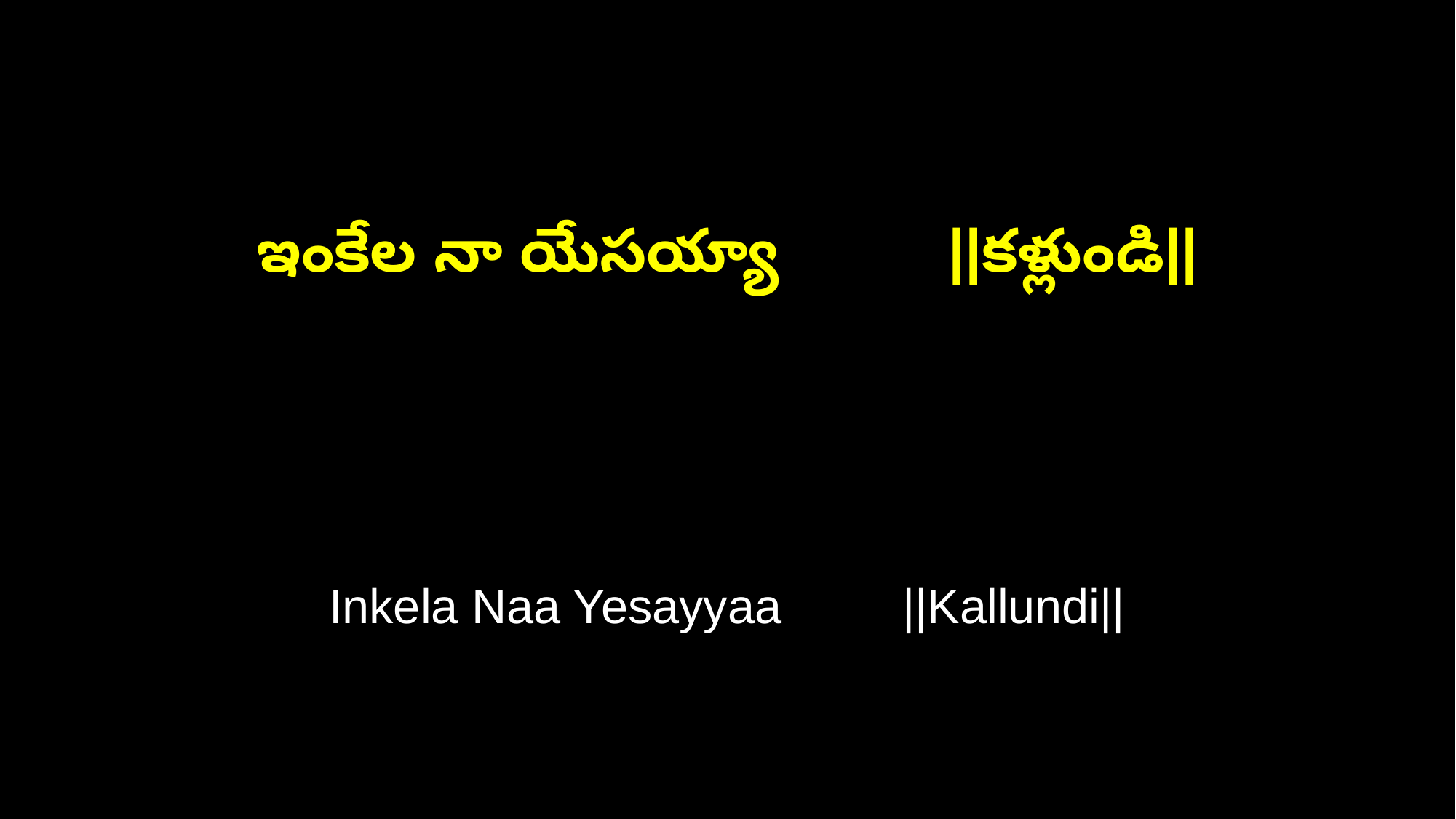

ఇంకేల నా యేసయ్యా          ||కళ్లుండి||
Inkela Naa Yesayyaa         ||Kallundi||